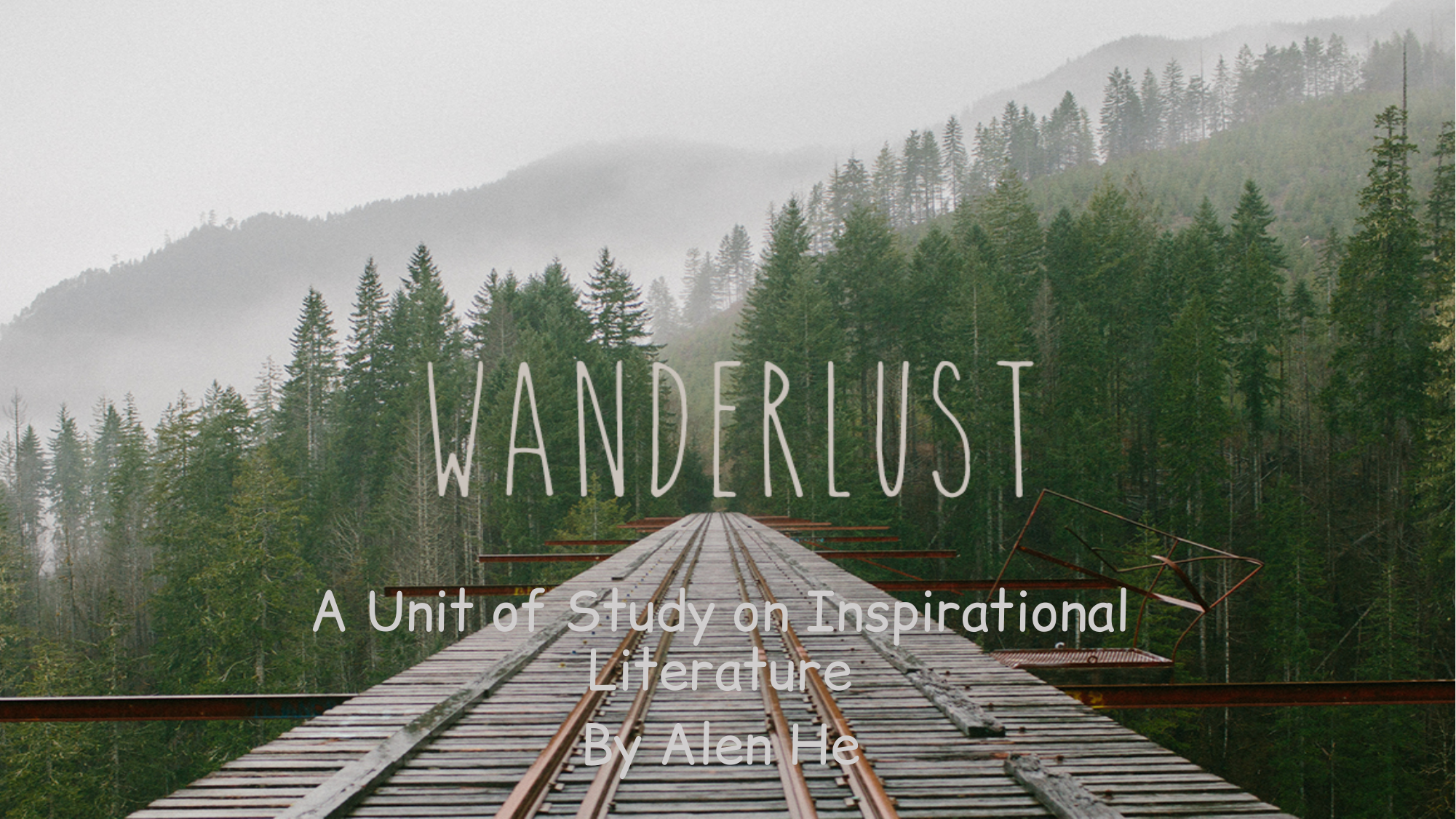

A Unit of Study on Inspirational Literature
By Alen He